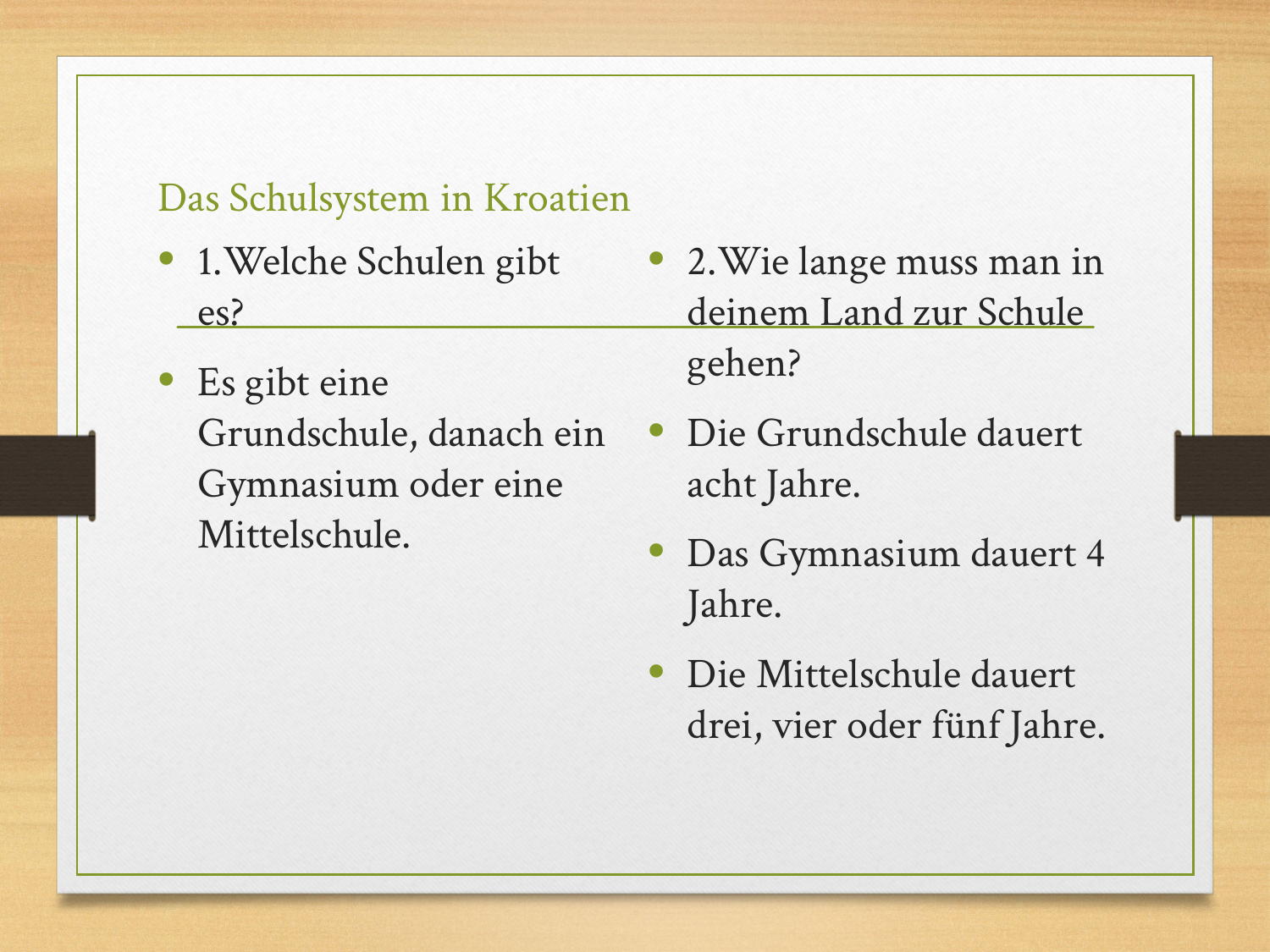

Das Schulsystem in Kroatien
2.Wie lange muss man in deinem Land zur Schule gehen?
Die Grundschule dauert acht Jahre.
Das Gymnasium dauert 4 Jahre.
Die Mittelschule dauert drei, vier oder fünf Jahre.

1.Welche Schulen gibt es?
Es gibt eine Grundschule, danach ein Gymnasium oder eine Mittelschule.